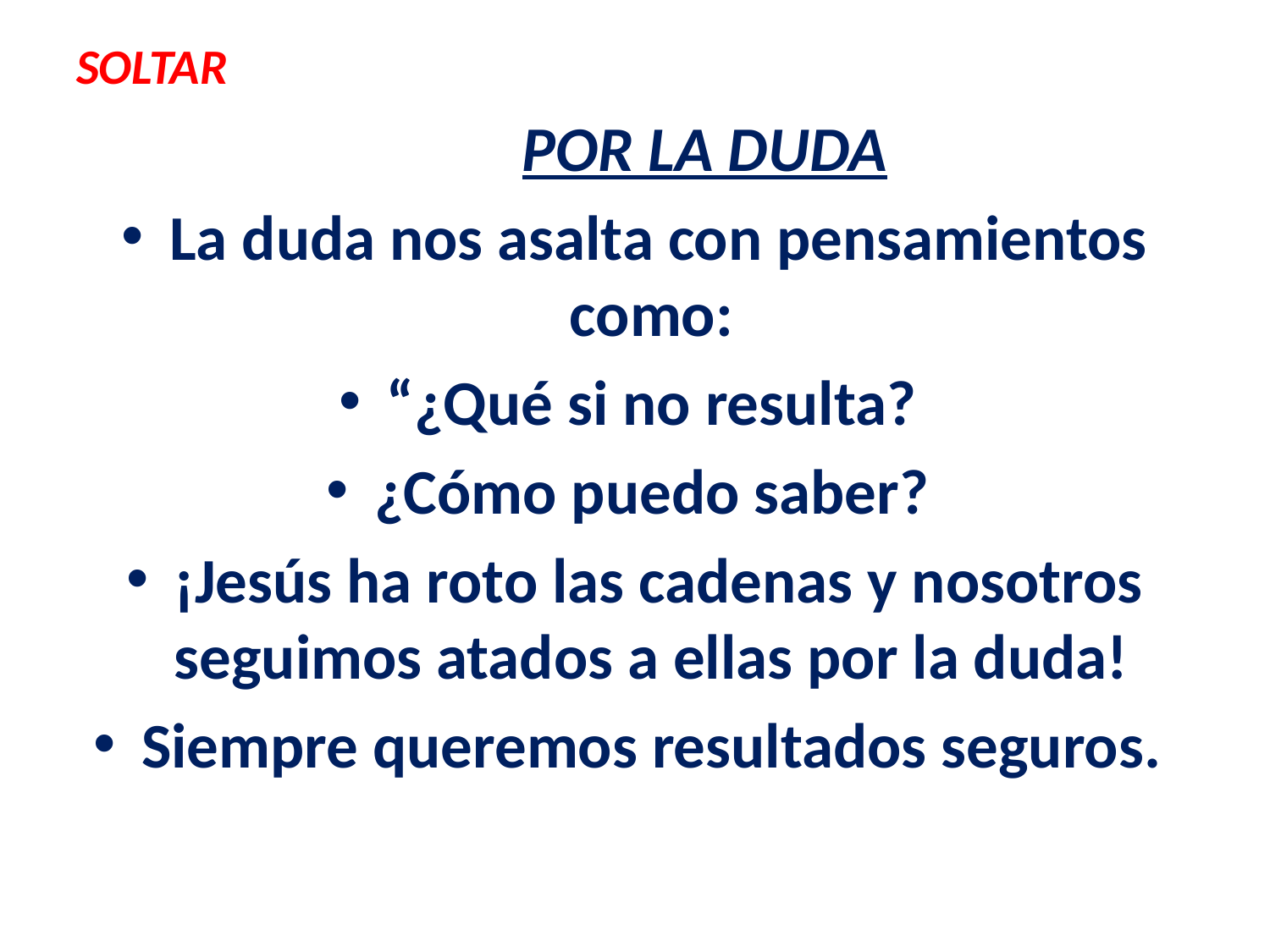

SOLTAR
           POR LA DUDA
La duda nos asalta con pensamientos como:
“¿Qué si no resulta?
¿Cómo puedo saber?
¡Jesús ha roto las cadenas y nosotros seguimos atados a ellas por la duda!
Siempre queremos resultados seguros.